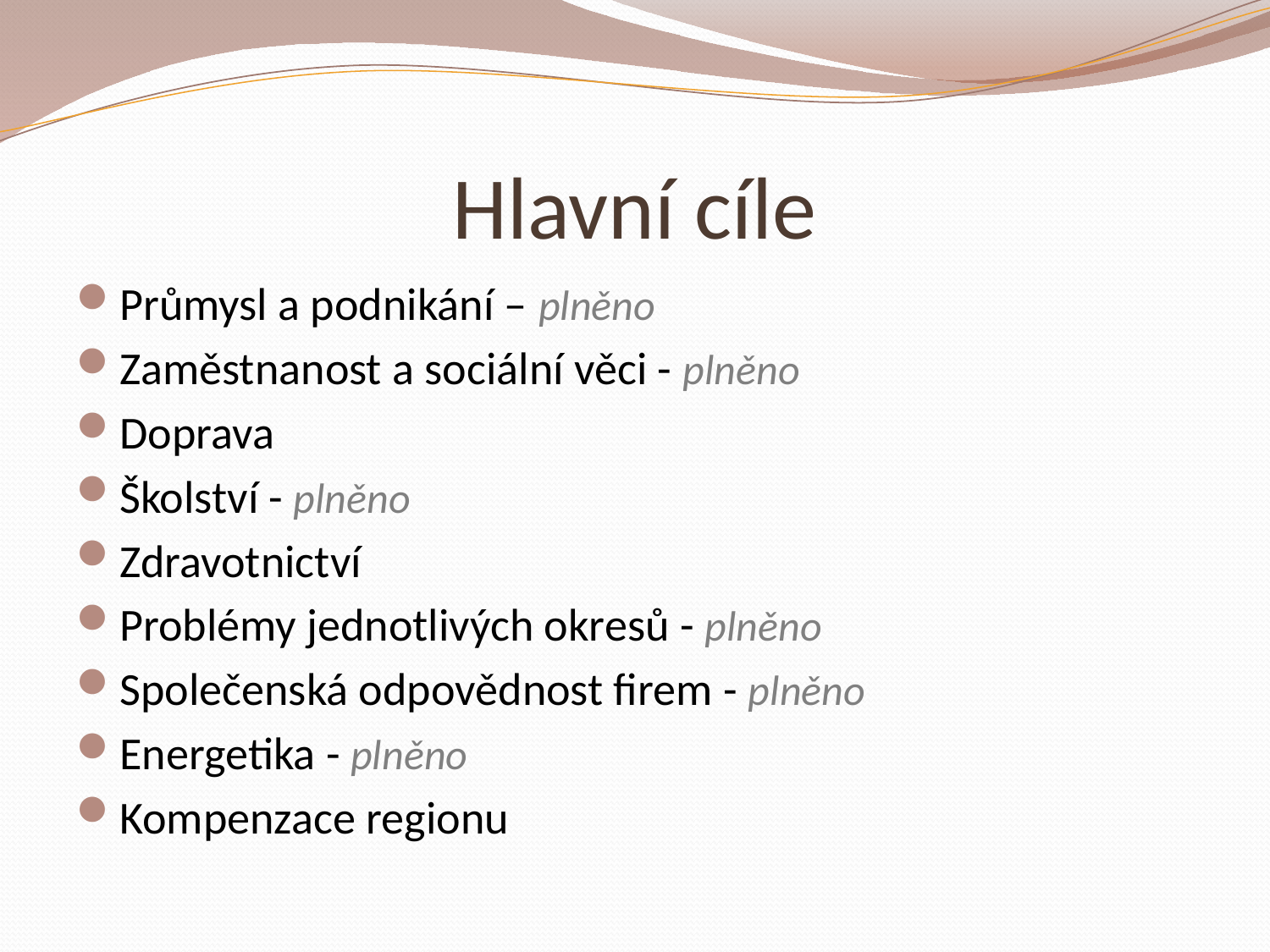

# Hlavní cíle
Průmysl a podnikání – plněno
Zaměstnanost a sociální věci - plněno
Doprava
Školství - plněno
Zdravotnictví
Problémy jednotlivých okresů - plněno
Společenská odpovědnost firem - plněno
Energetika - plněno
Kompenzace regionu